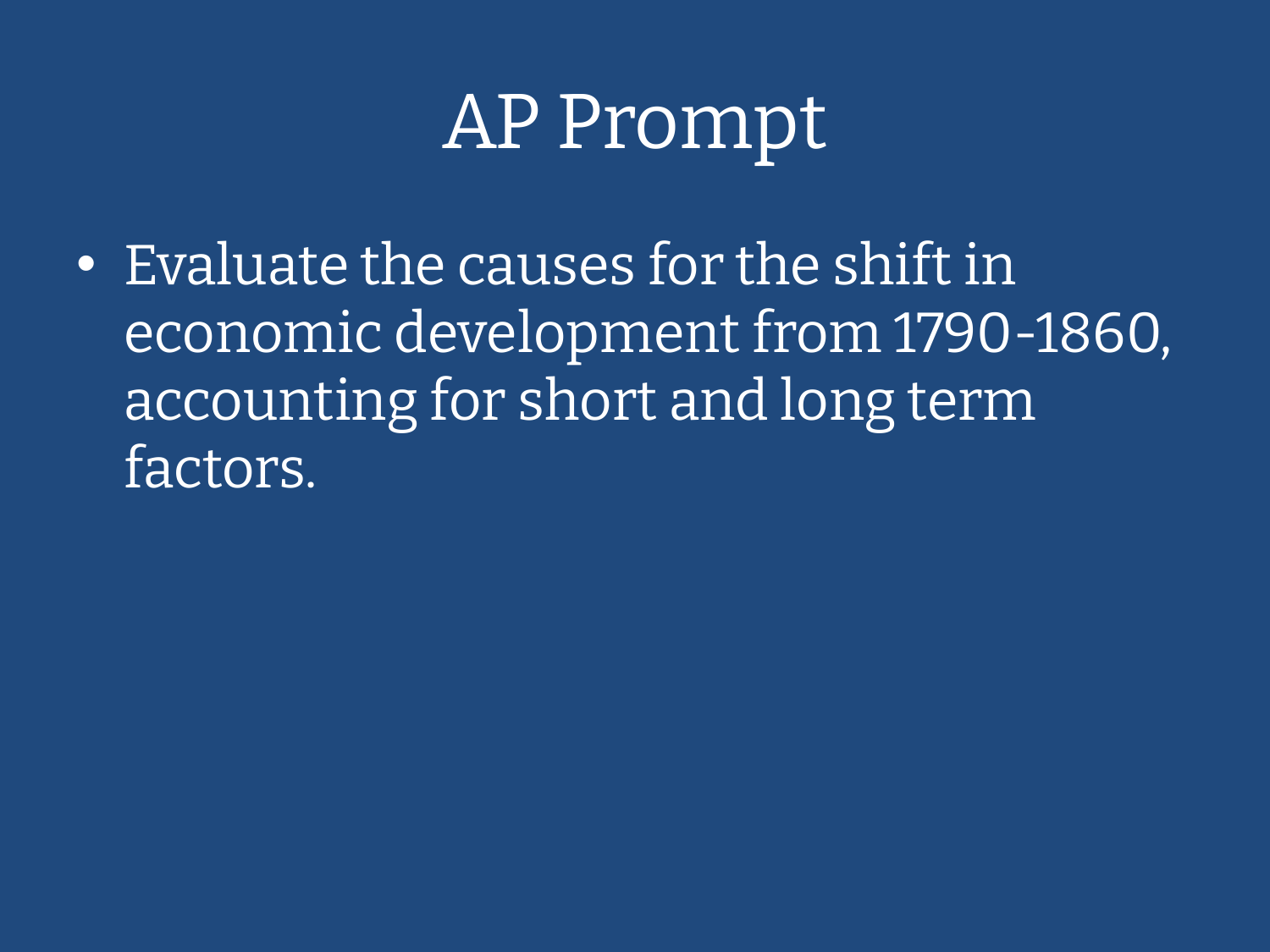

# AP Prompt
Evaluate the causes for the shift in economic development from 1790-1860, accounting for short and long term factors.